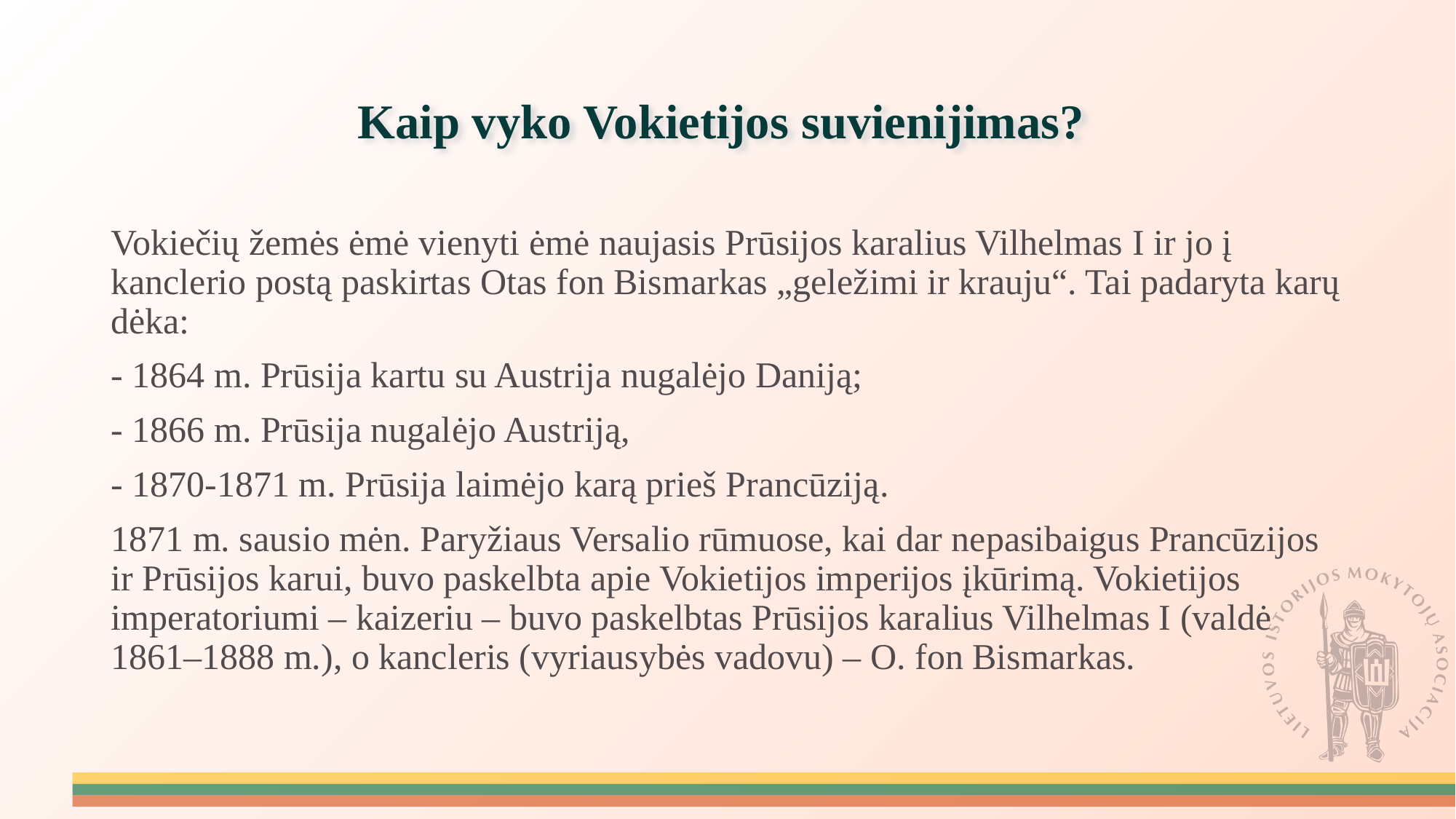

# Kaip vyko Vokietijos suvienijimas?
Vokiečių žemės ėmė vienyti ėmė naujasis Prūsijos karalius Vilhelmas I ir jo į kanclerio postą paskirtas Otas fon Bismarkas „geležimi ir krauju“. Tai padaryta karų dėka:
- 1864 m. Prūsija kartu su Austrija nugalėjo Daniją;
- 1866 m. Prūsija nugalėjo Austriją,
- 1870-1871 m. Prūsija laimėjo karą prieš Prancūziją.
1871 m. sausio mėn. Paryžiaus Versalio rūmuose, kai dar nepasibaigus Prancūzijos ir Prūsijos karui, buvo paskelbta apie Vokietijos imperijos įkūrimą. Vokietijos imperatoriumi – kaizeriu – buvo paskelbtas Prūsijos karalius Vilhelmas I (valdė 1861–1888 m.), o kancleris (vyriausybės vadovu) – O. fon Bismarkas.